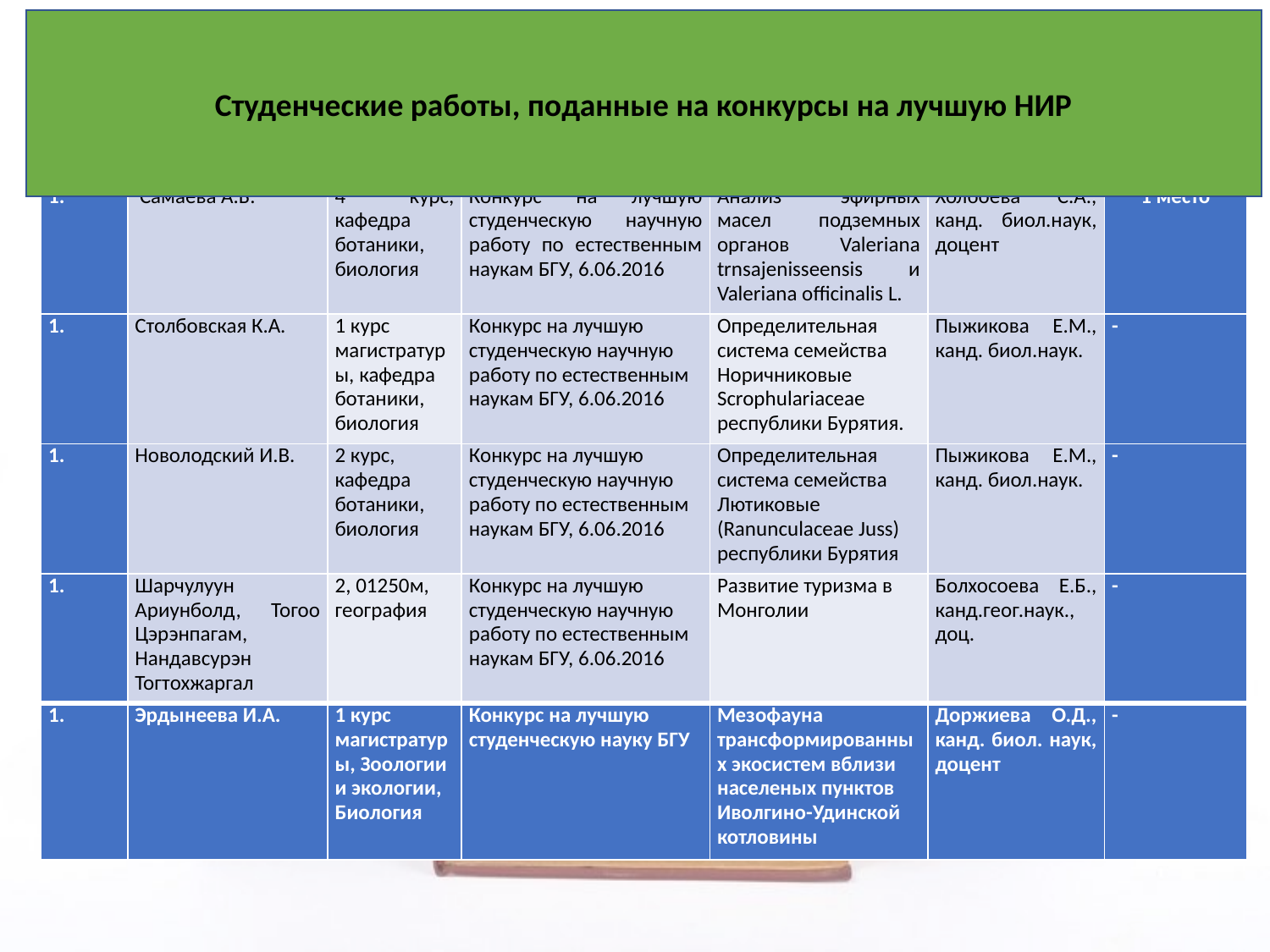

Студенческие работы, поданные на конкурсы на лучшую НИР
| № | ФИО студента - участника | Курс, кафедра, направление подготовки | Наименование конкурса, место и дата проведения, организатор (принимающая сторона) | Название проекта | Ф.И.О. руководителя команды, уч. степень, уч.звание | Результат участия (указать занятое место) |
| --- | --- | --- | --- | --- | --- | --- |
|  | Самаева А.Б. | 4 курс, кафедра ботаники, биология | Конкурс на лучшую студенческую научную работу по естественным наукам БГУ, 6.06.2016 | Анализ эфирных масел подземных органов Valeriana trnsajenisseensis и Valeriana officinalis L. | Холбоева С.А., канд. биол.наук, доцент | 1 место |
|  | Столбовская К.А. | 1 курс магистратуры, кафедра ботаники, биология | Конкурс на лучшую студенческую научную работу по естественным наукам БГУ, 6.06.2016 | Определительная система семейства Норичниковые Scrophulariaceae республики Бурятия. | Пыжикова Е.М., канд. биол.наук. | - |
|  | Новолодский И.В. | 2 курс, кафедра ботаники, биология | Конкурс на лучшую студенческую научную работу по естественным наукам БГУ, 6.06.2016 | Определительная система семейства Лютиковые (Ranunculaceae Juss) республики Бурятия | Пыжикова Е.М., канд. биол.наук. | - |
|  | Шарчулуун Ариунболд, Тогоо Цэрэнпагам, Нандавсурэн Тогтохжаргал | 2, 01250м, география | Конкурс на лучшую студенческую научную работу по естественным наукам БГУ, 6.06.2016 | Развитие туризма в Монголии | Болхосоева Е.Б., канд.геог.наук., доц. | - |
|  | Эрдынеева И.А. | 1 курс магистратуры, Зоологии и экологии, Биология | Конкурс на лучшую студенческую науку БГУ | Мезофауна трансформированных экосистем вблизи населеных пунктов Иволгино-Удинской котловины | Доржиева О.Д., канд. биол. наук, доцент | - |
#